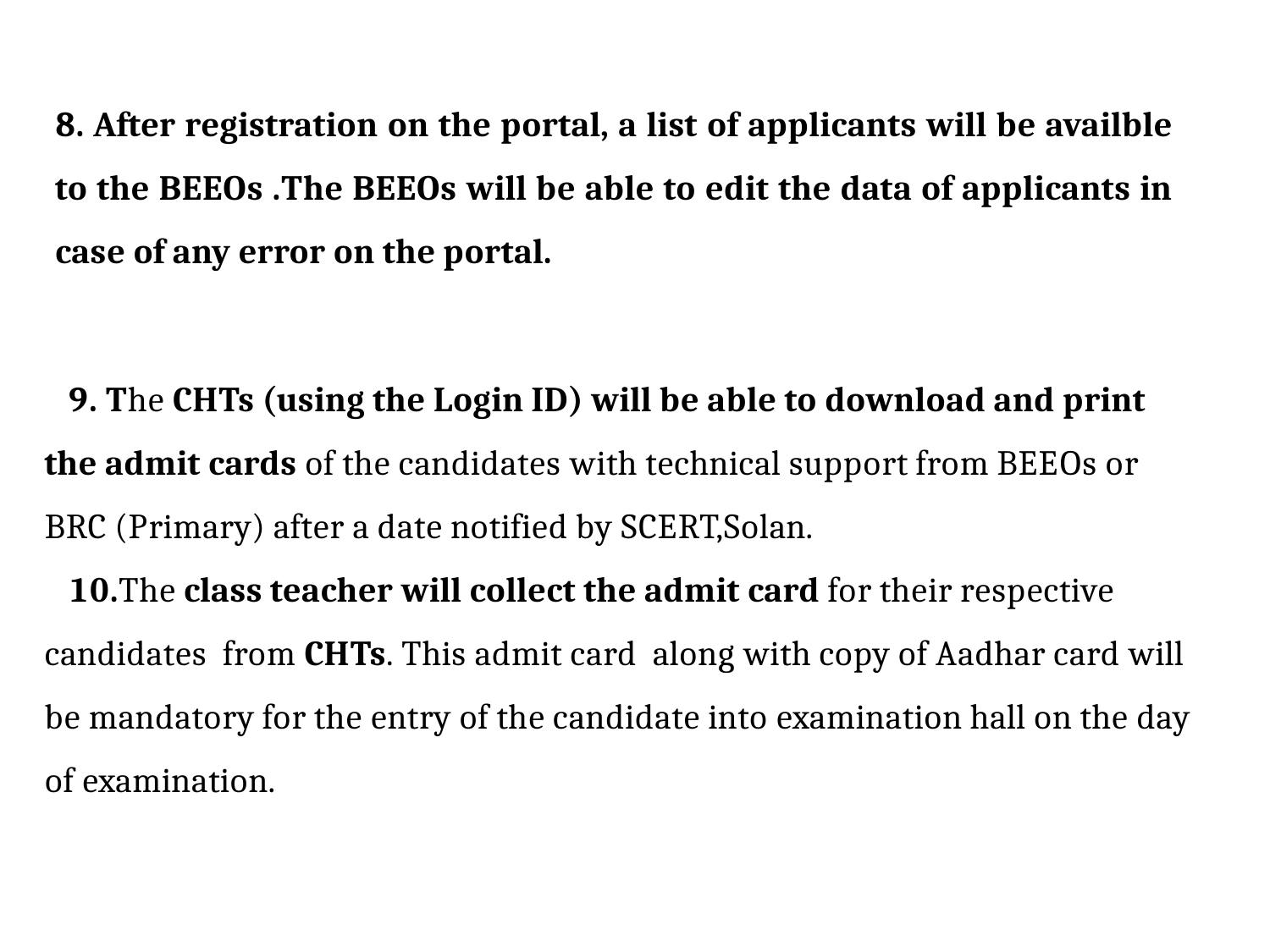

8. After registration on the portal, a list of applicants will be availble to the BEEOs .The BEEOs will be able to edit the data of applicants in case of any error on the portal.
9. The CHTs (using the Login ID) will be able to download and print  the admit cards of the candidates with technical support from BEEOs or  BRC (Primary) after a date notified by SCERT,Solan.
10.The class teacher will collect the admit card for their respective candidates  from CHTs. This admit card  along with copy of Aadhar card will be mandatory for the entry of the candidate into examination hall on the day of examination.